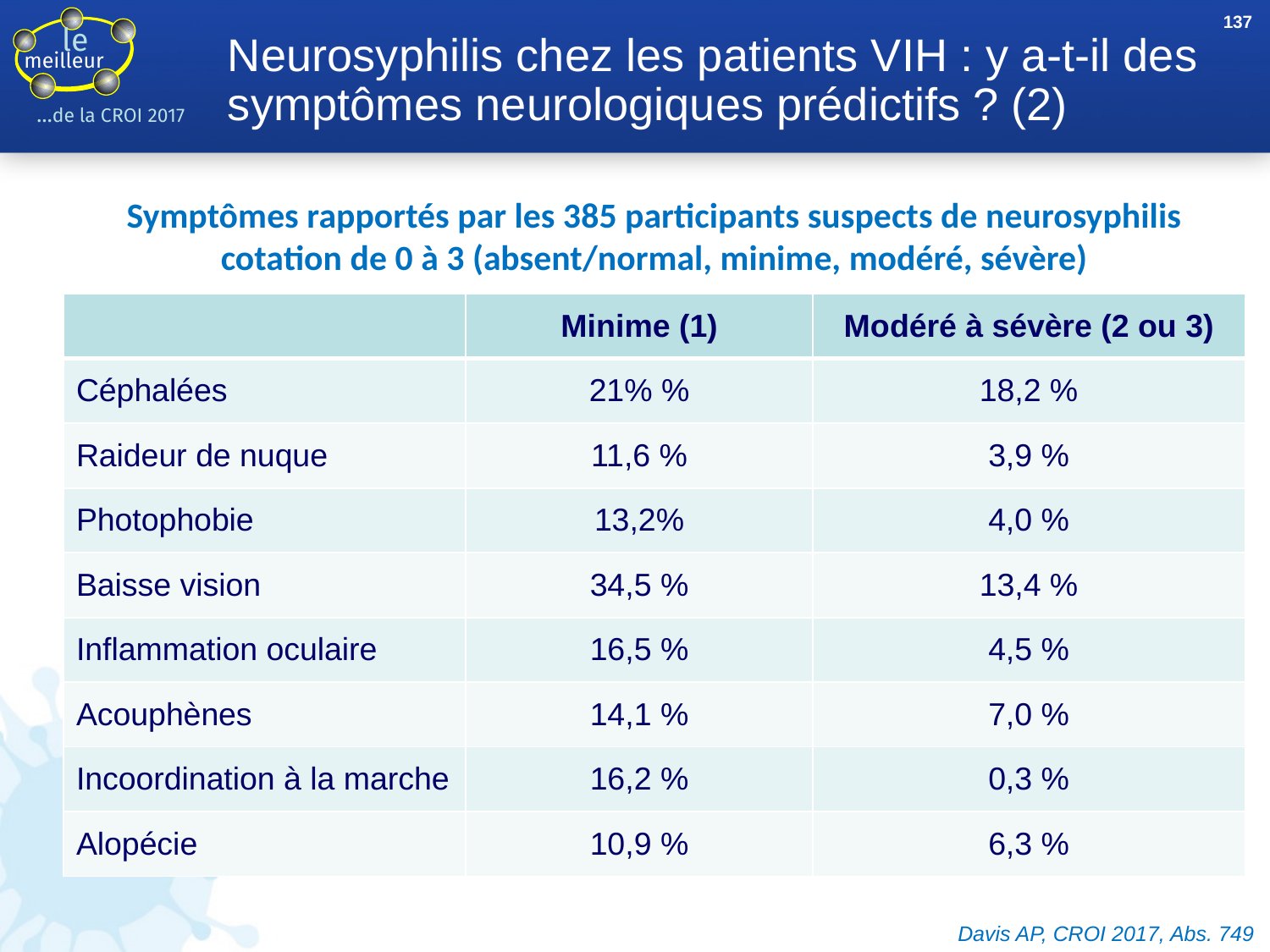

137
# Neurosyphilis chez les patients VIH : y a-t-il des symptômes neurologiques prédictifs ? (2)
Symptômes rapportés par les 385 participants suspects de neurosyphilis cotation de 0 à 3 (absent/normal, minime, modéré, sévère)

|  | Minime (1) | Modéré à sévère (2 ou 3) |
| --- | --- | --- |
| Céphalées | 21% % | 18,2 % |
| Raideur de nuque | 11,6 % | 3,9 % |
| Photophobie | 13,2% | 4,0 % |
| Baisse vision | 34,5 % | 13,4 % |
| Inflammation oculaire | 16,5 % | 4,5 % |
| Acouphènes | 14,1 % | 7,0 % |
| Incoordination à la marche | 16,2 % | 0,3 % |
| Alopécie | 10,9 % | 6,3 % |
Davis AP, CROI 2017, Abs. 749